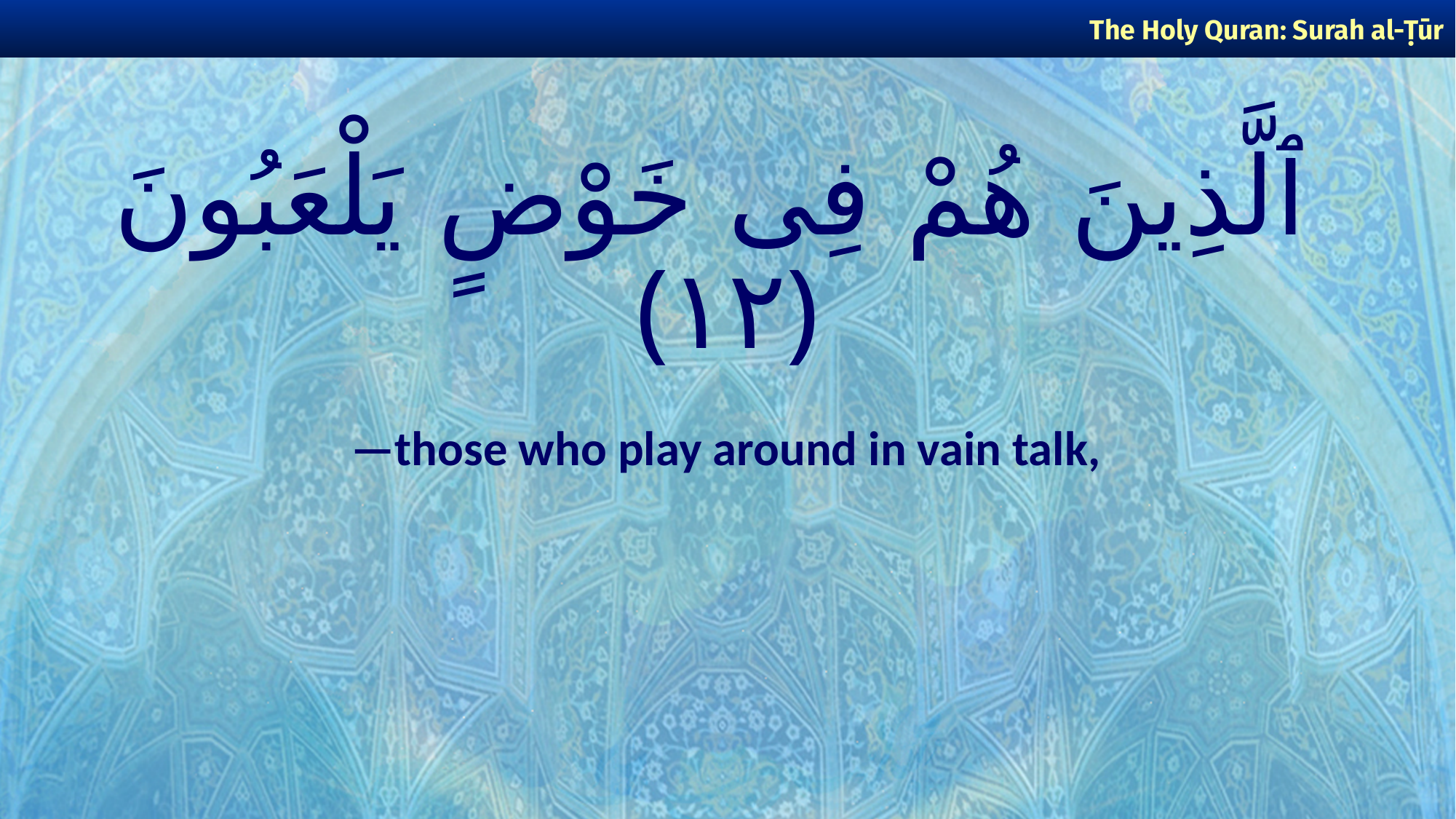

The Holy Quran: Surah al-Ṭūr
# ٱلَّذِينَ هُمْ فِى خَوْضٍ يَلْعَبُونَ ﴿١٢﴾
—those who play around in vain talk,